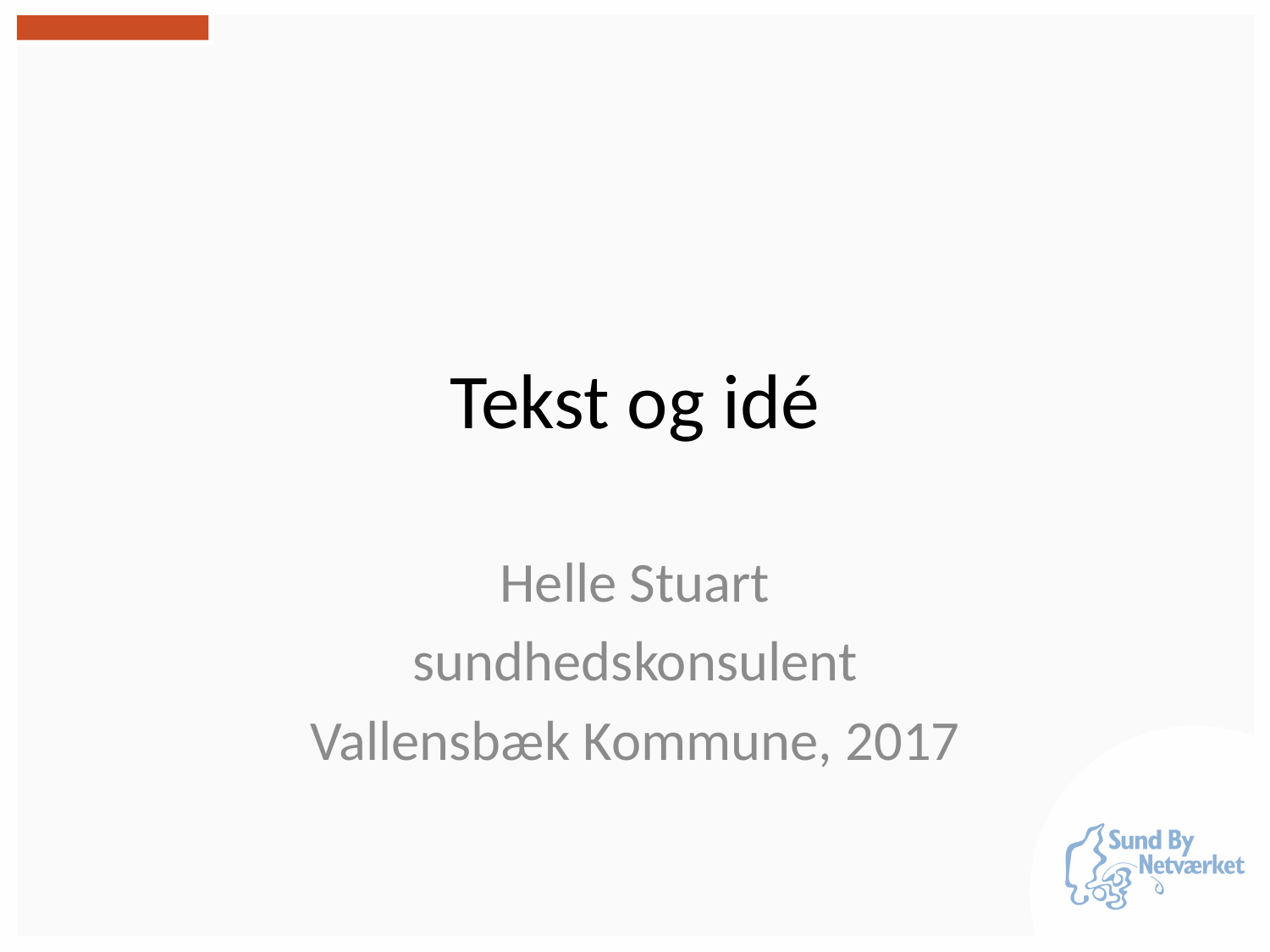

# Tekst og idé
Helle Stuart
sundhedskonsulent
Vallensbæk Kommune, 2017